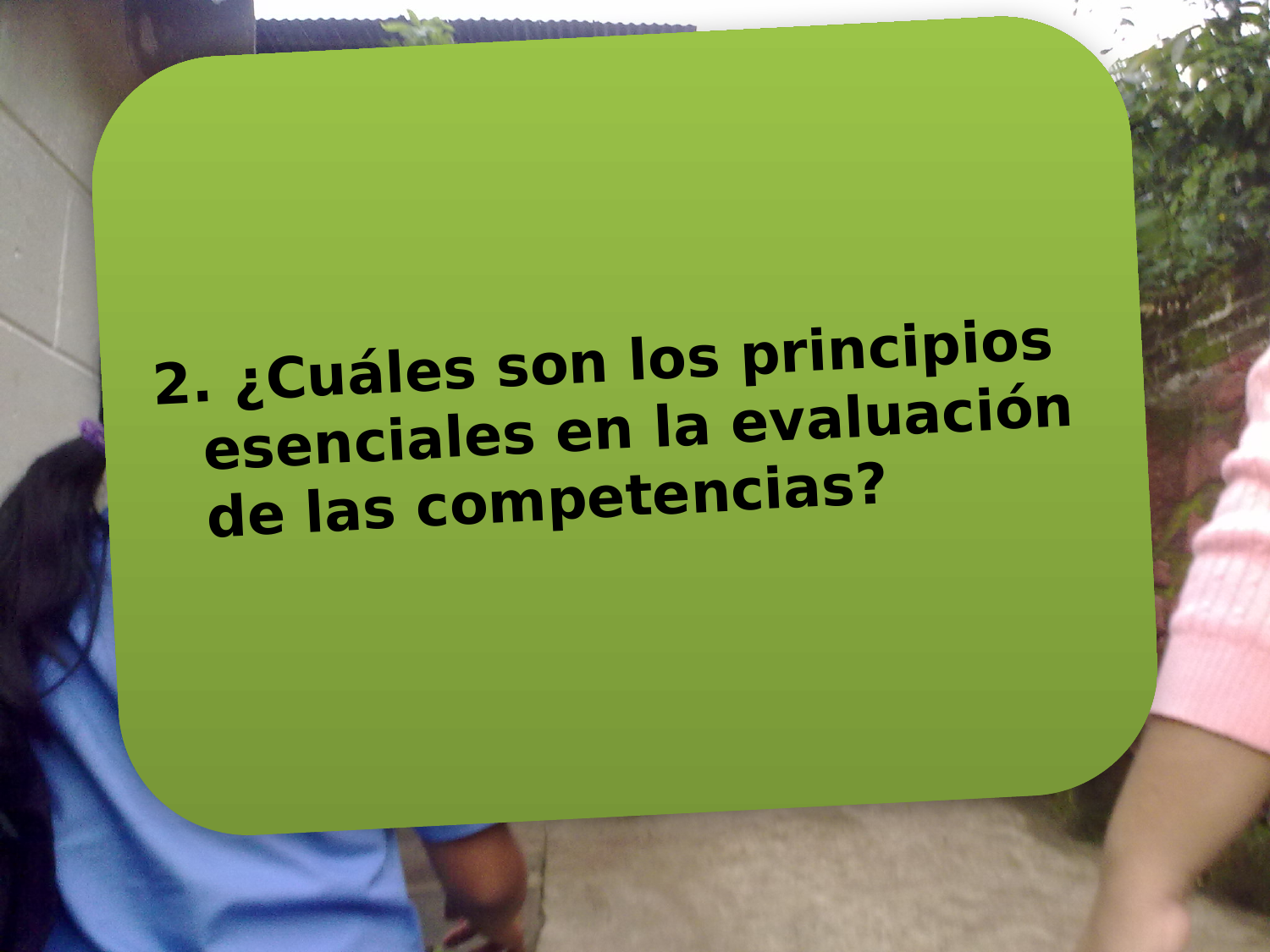

2. ¿Cuáles son los principios esenciales en la evaluación de las competencias?